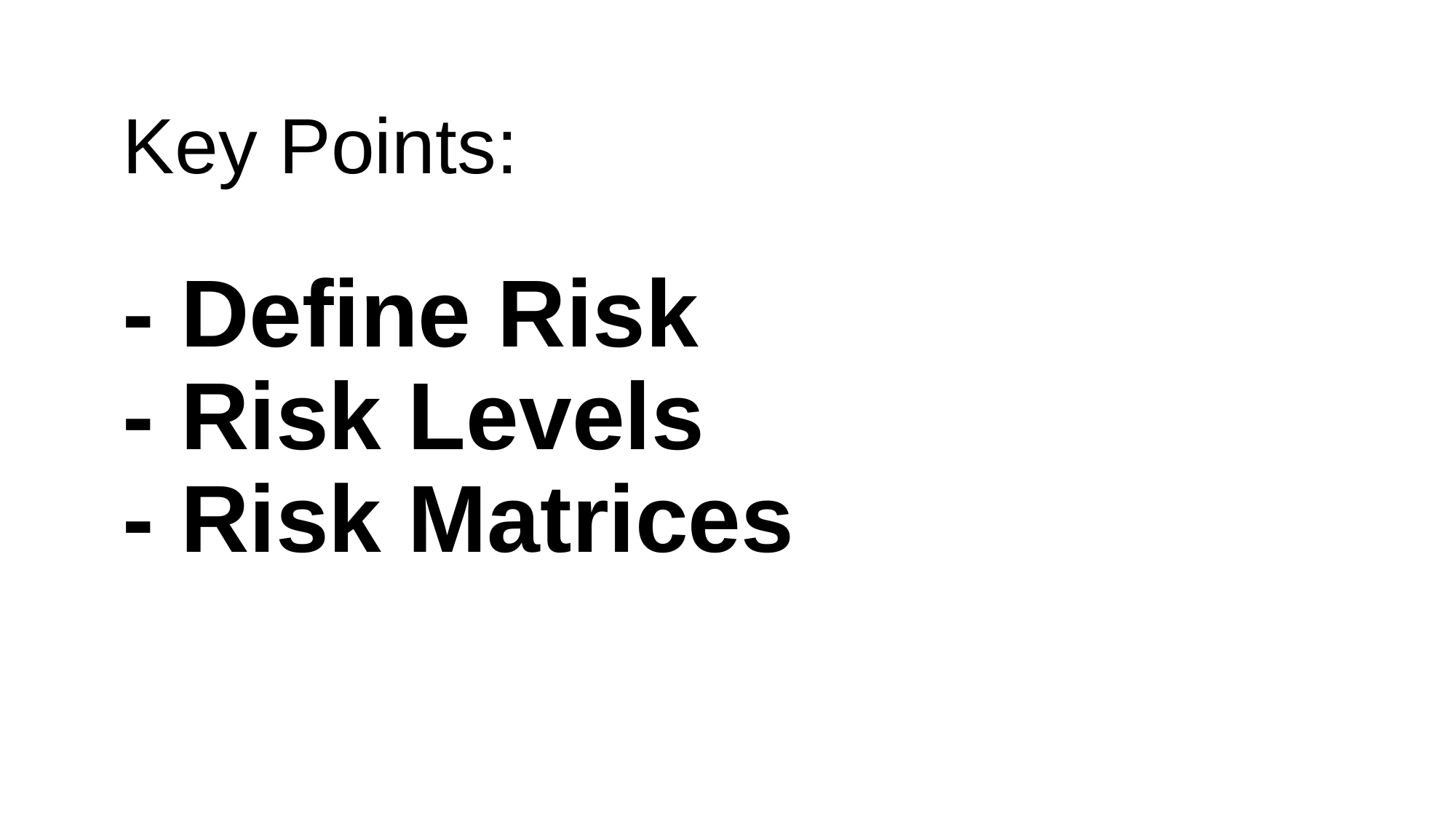

# Key Points: - Define Risk - Risk Levels - Risk Matrices